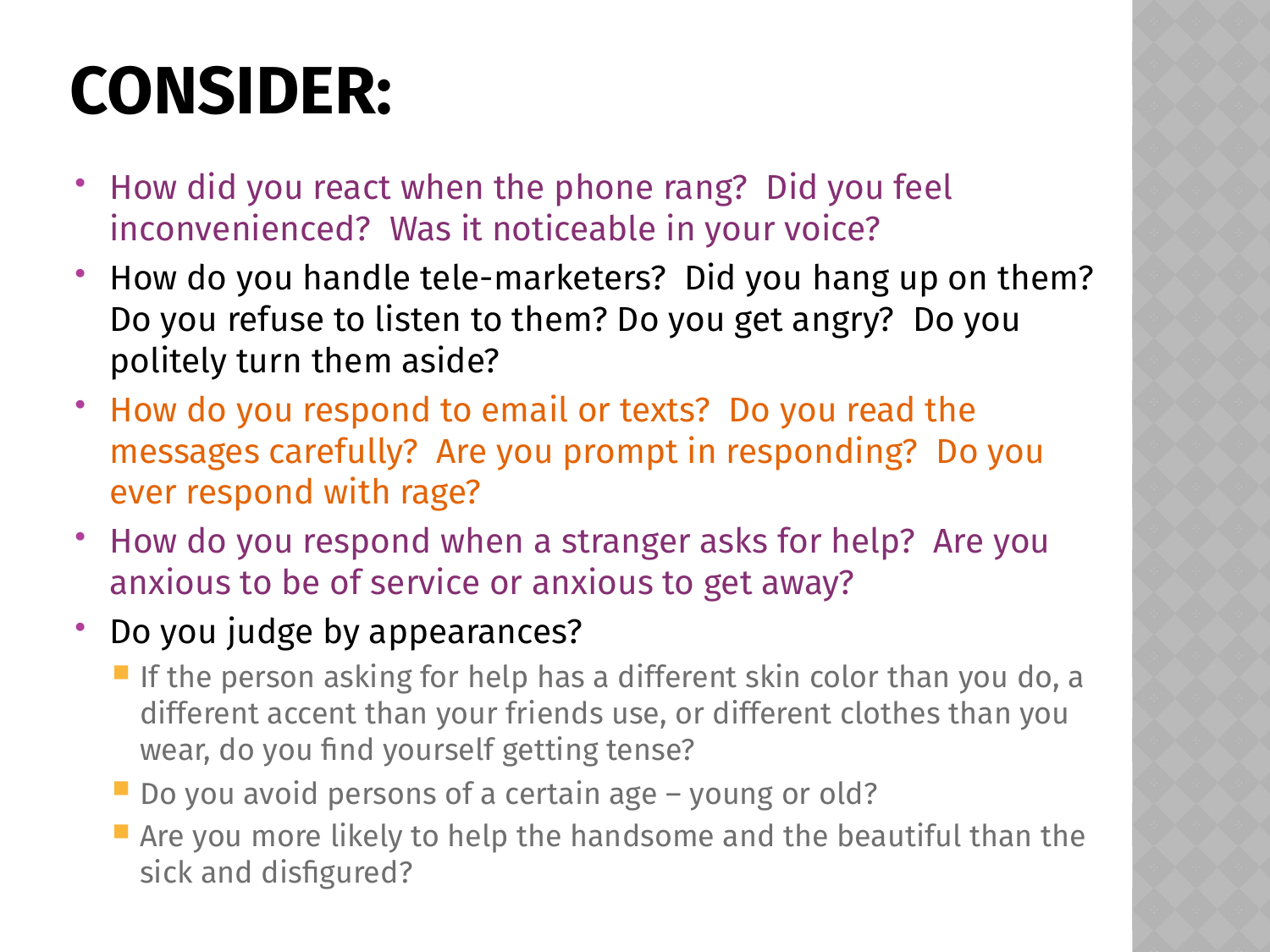

# Consider:
How did you react when the phone rang?  Did you feel inconvenienced?  Was it noticeable in your voice?
How do you handle tele-marketers?  Did you hang up on them?  Do you refuse to listen to them? Do you get angry?  Do you politely turn them aside?
How do you respond to email or texts?  Do you read the messages carefully?  Are you prompt in responding?  Do you ever respond with rage?
How do you respond when a stranger asks for help?  Are you anxious to be of service or anxious to get away?
Do you judge by appearances?
If the person asking for help has a different skin color than you do, a different accent than your friends use, or different clothes than you wear, do you find yourself getting tense?
Do you avoid persons of a certain age – young or old?
Are you more likely to help the handsome and the beautiful than the sick and disfigured?